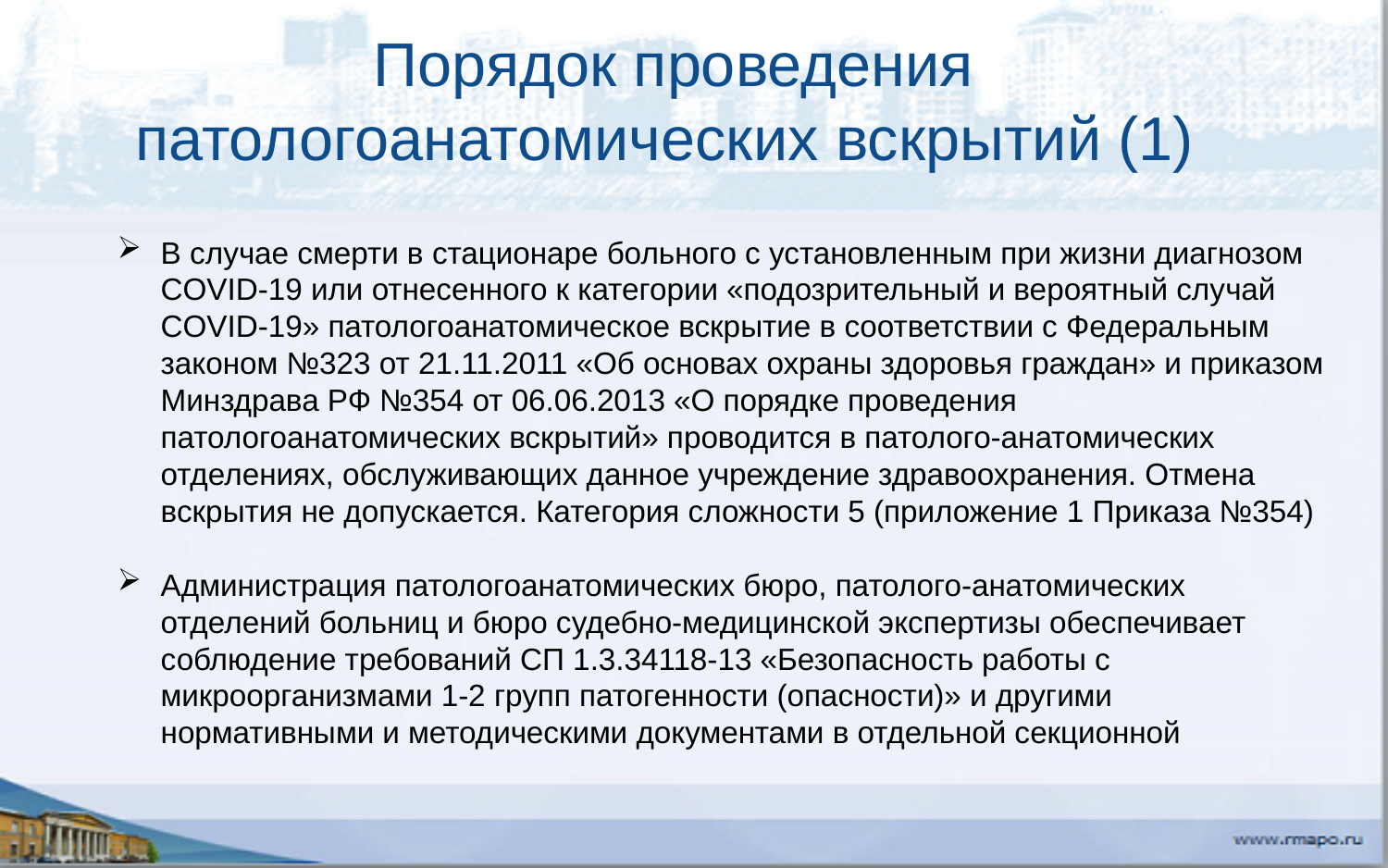

Порядок проведения патологоанатомических вскрытий (1)
В случае смерти в стационаре больного с установленным при жизни диагнозом COVID-19 или отнесенного к категории «подозрительный и вероятный случай COVID-19» патологоанатомическое вскрытие в соответствии с Федеральным законом №323 от 21.11.2011 «Об основах охраны здоровья граждан» и приказом Минздрава РФ №354 от 06.06.2013 «О порядке проведения патологоанатомических вскрытий» проводится в патолого-анатомических отделениях, обслуживающих данное учреждение здравоохранения. Отмена вскрытия не допускается. Категория сложности 5 (приложение 1 Приказа №354)

Администрация патологоанатомических бюро, патолого-анатомических отделений больниц и бюро судебно-медицинской экспертизы обеспечивает соблюдение требований СП 1.3.34118-13 «Безопасность работы с микроорганизмами 1-2 групп патогенности (опасности)» и другими нормативными и методическими документами в отдельной секционной